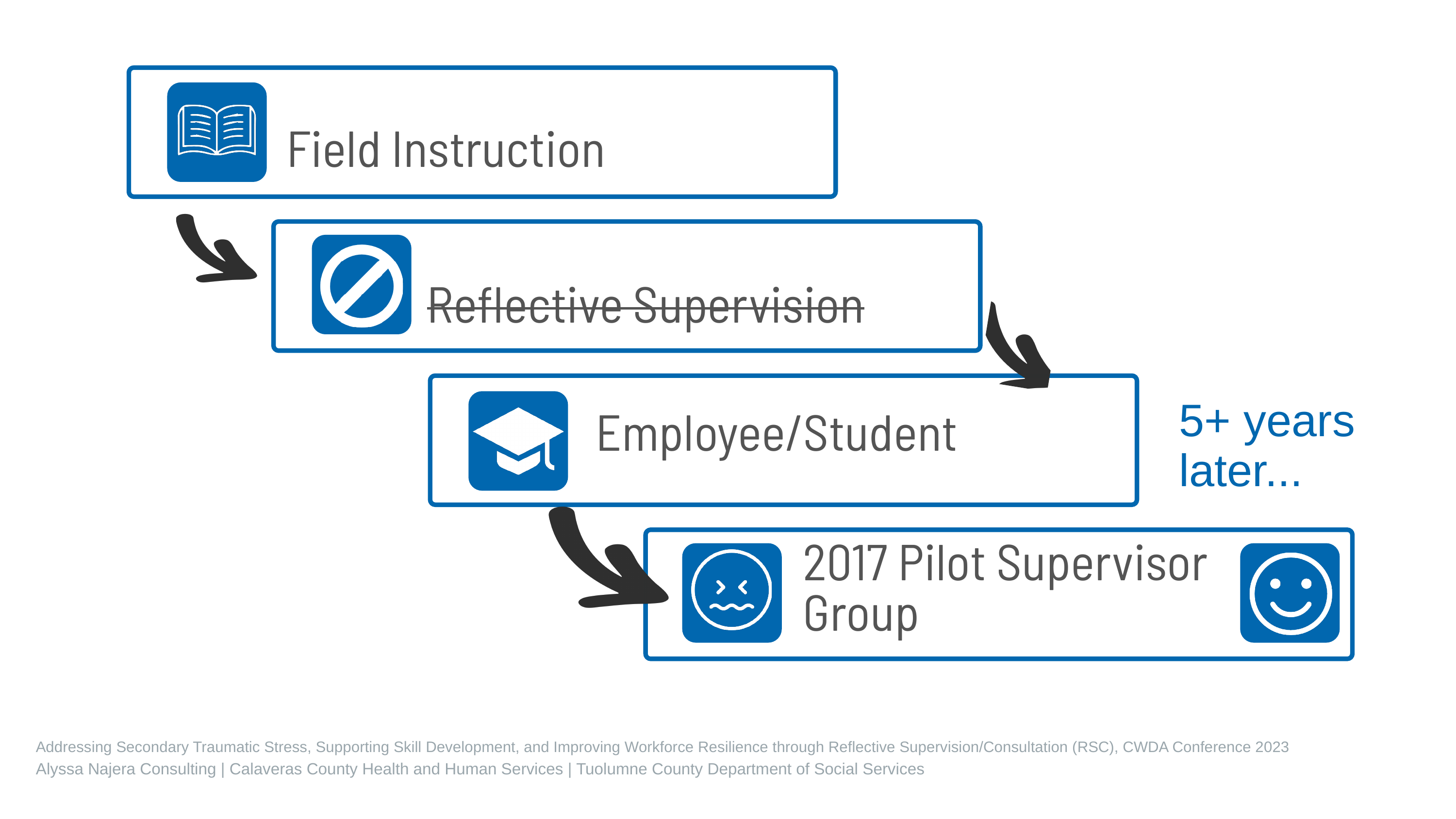

Field Instruction

Reflective Supervision

 Employee/Student
5+ years
later...

2017 Pilot Supervisor Group

Addressing Secondary Traumatic Stress, Supporting Skill Development, and Improving Workforce Resilience through Reflective Supervision/Consultation (RSC), CWDA Conference 2023
Alyssa Najera Consulting | Calaveras County Health and Human Services | Tuolumne County Department of Social Services
BUSINESS MODEL